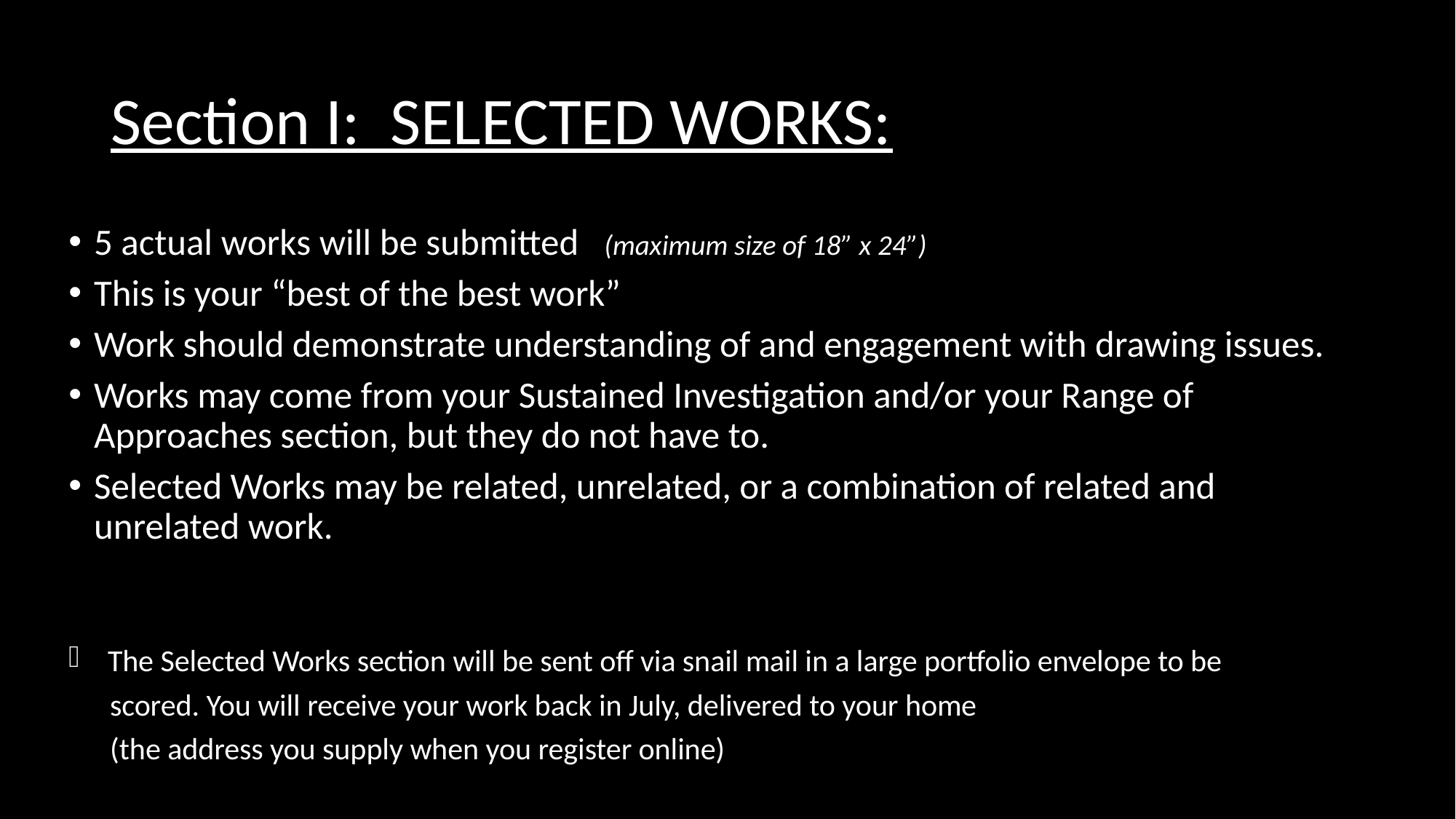

# Section I:  SELECTED WORKS:
5 actual works will be submitted   (maximum size of 18” x 24”)
This is your “best of the best work”
Work should demonstrate understanding of and engagement with drawing issues.
Works may come from your Sustained Investigation and/or your Range of Approaches section, but they do not have to.
Selected Works may be related, unrelated, or a combination of related and unrelated work.

  The Selected Works section will be sent off via snail mail in a large portfolio envelope to be
      scored. You will receive your work back in July, delivered to your home
      (the address you supply when you register online)